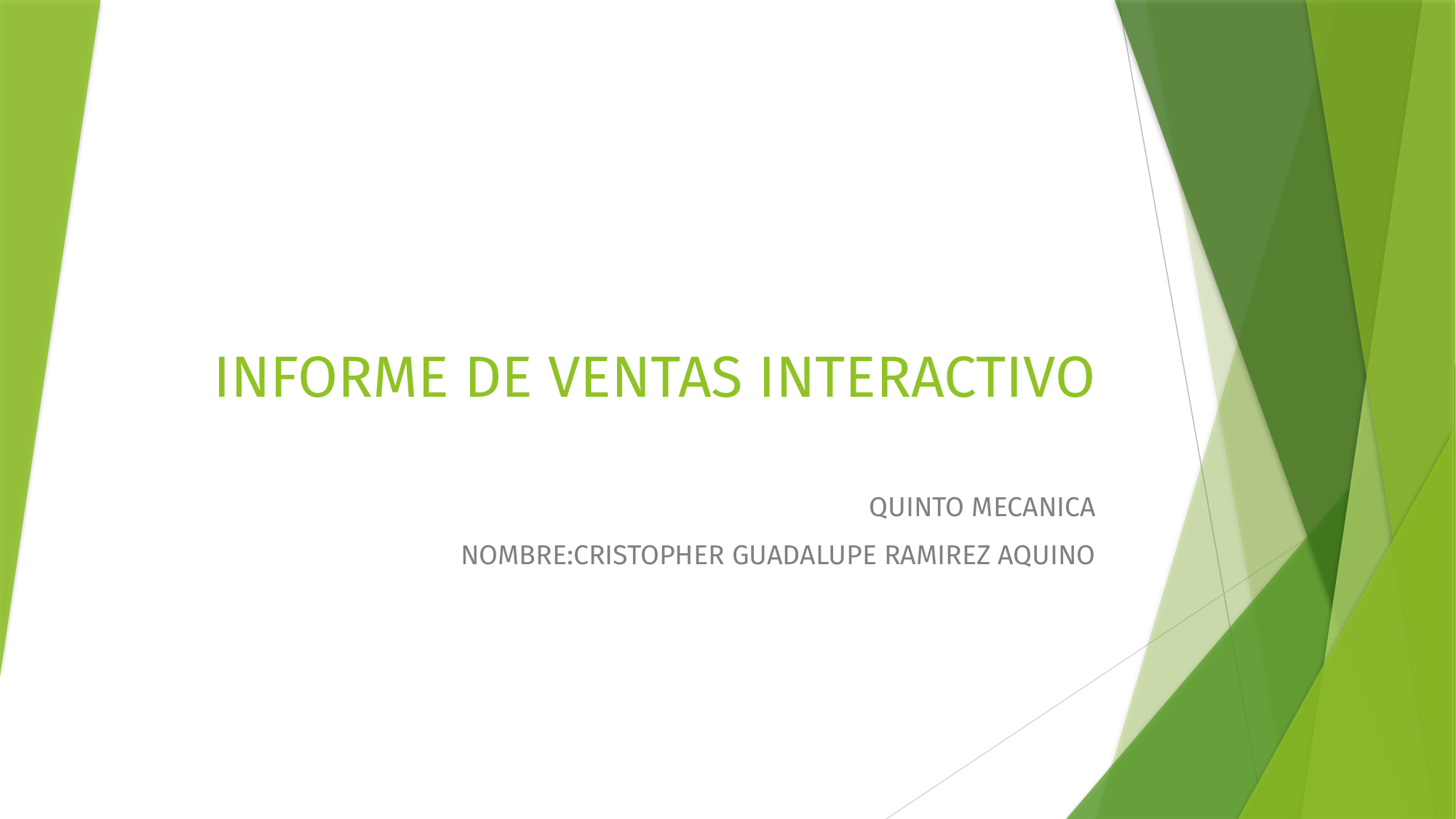

# INFORME DE VENTAS INTERACTIVO
QUINTO MECANICA
NOMBRE:CRISTOPHER GUADALUPE RAMIREZ AQUINO